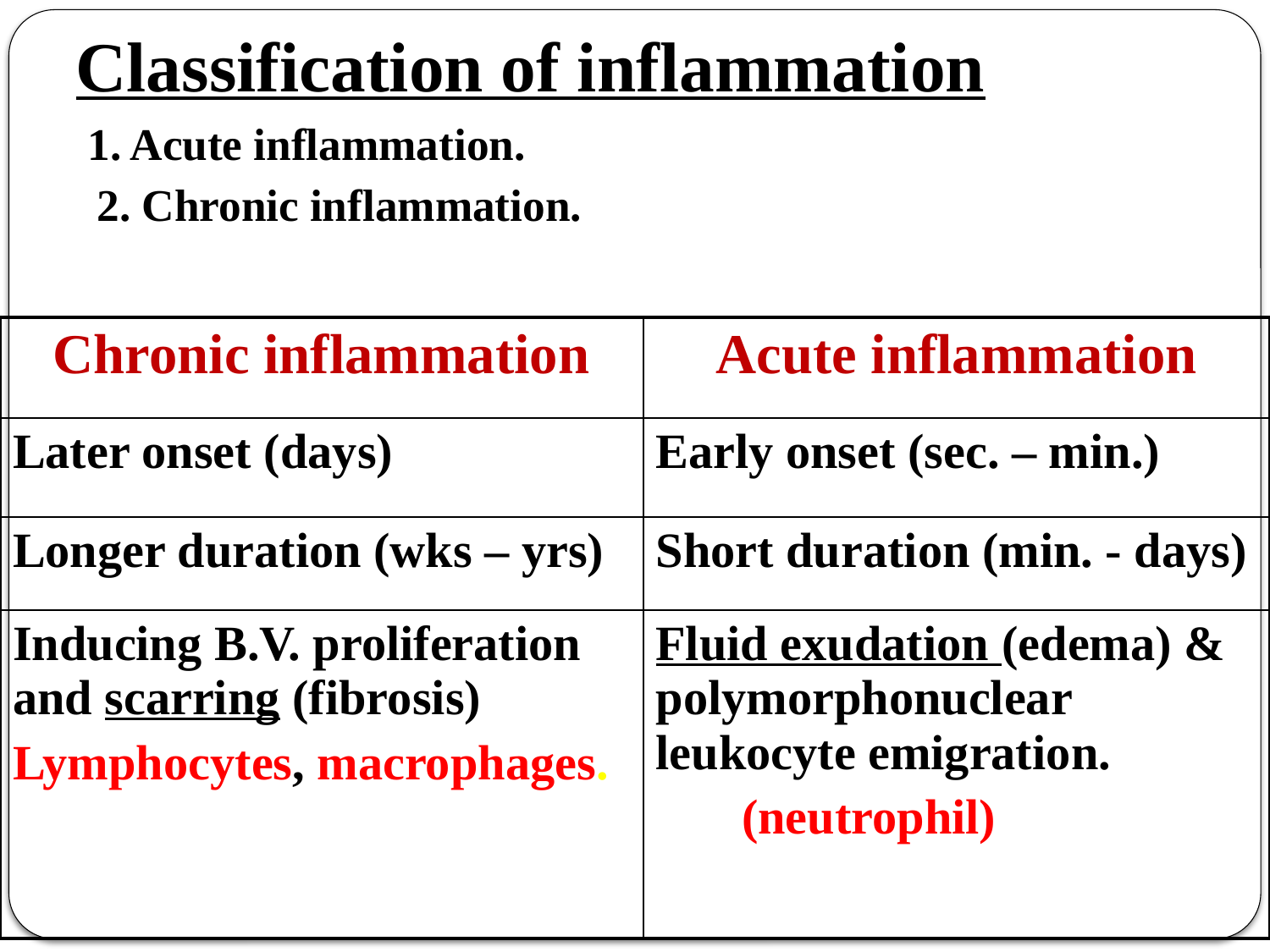

# Classification of inflammation
   1. Acute inflammation.
	2. Chronic inflammation.
| Chronic inflammation | Acute inflammation |
| --- | --- |
| Later onset (days) | Early onset (sec. – min.) |
| Longer duration (wks – yrs) | Short duration (min. - days) |
| Inducing B.V. proliferation and scarring (fibrosis) Lymphocytes, macrophages. | Fluid exudation (edema) & polymorphonuclear leukocyte emigration. (neutrophil) |